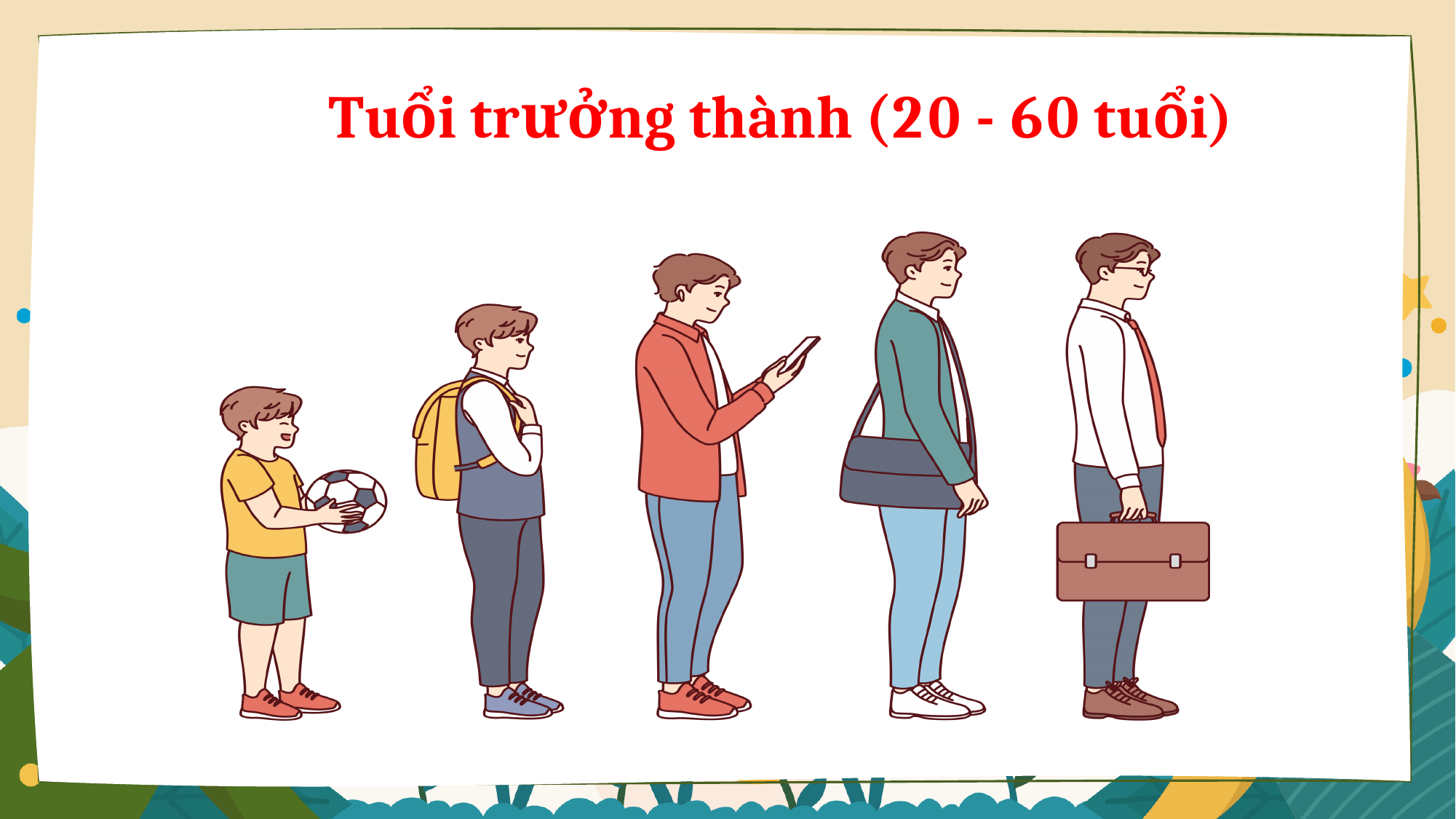

Tuổi trưởng thành (20 - 60 tuổi)